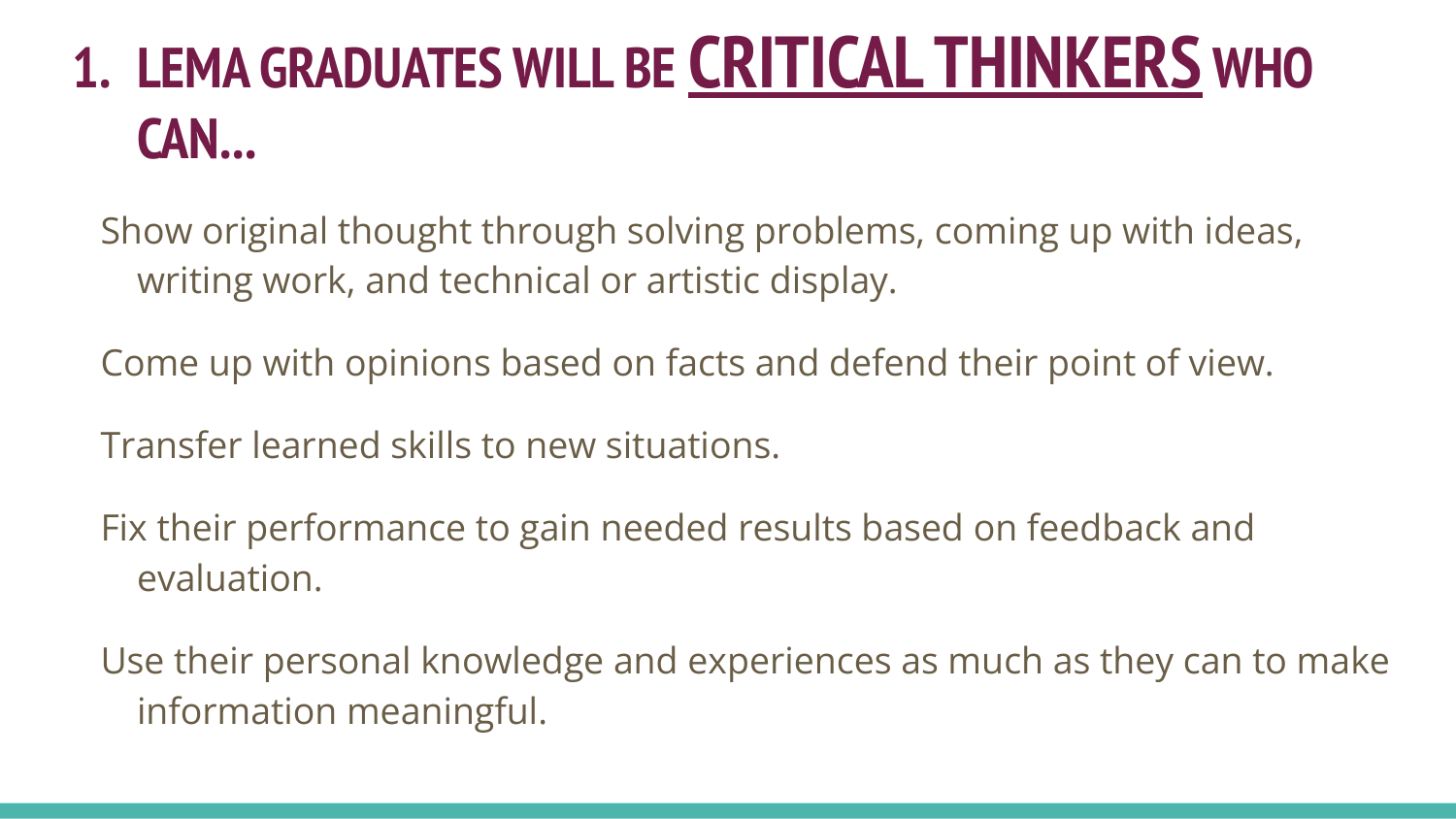

# LEMA GRADUATES WILL BE CRITICAL THINKERS WHO CAN...
Show original thought through solving problems, coming up with ideas, writing work, and technical or artistic display.
Come up with opinions based on facts and defend their point of view.
Transfer learned skills to new situations.
Fix their performance to gain needed results based on feedback and evaluation.
Use their personal knowledge and experiences as much as they can to make information meaningful.